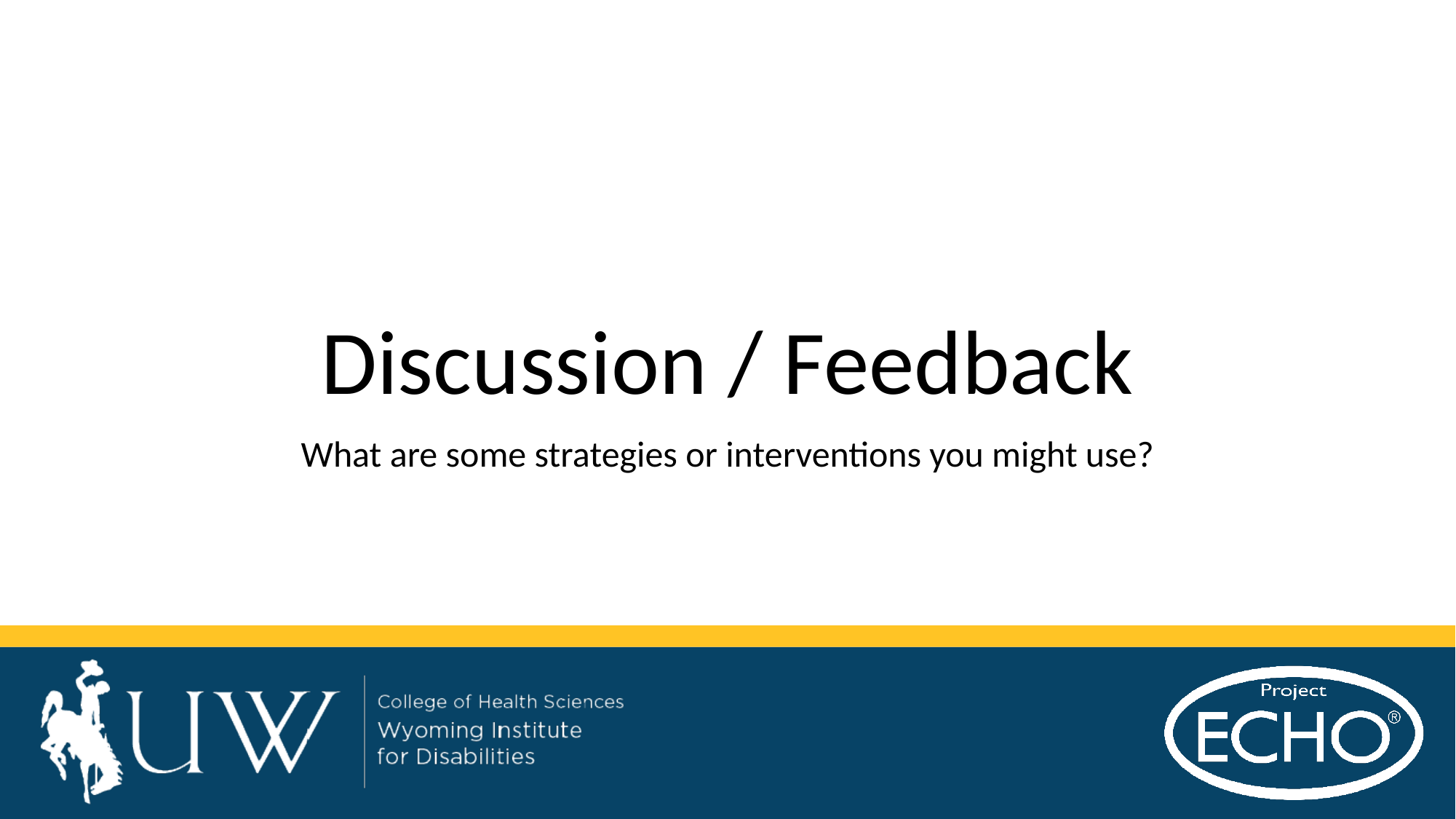

# Discussion / Feedback
What are some strategies or interventions you might use?